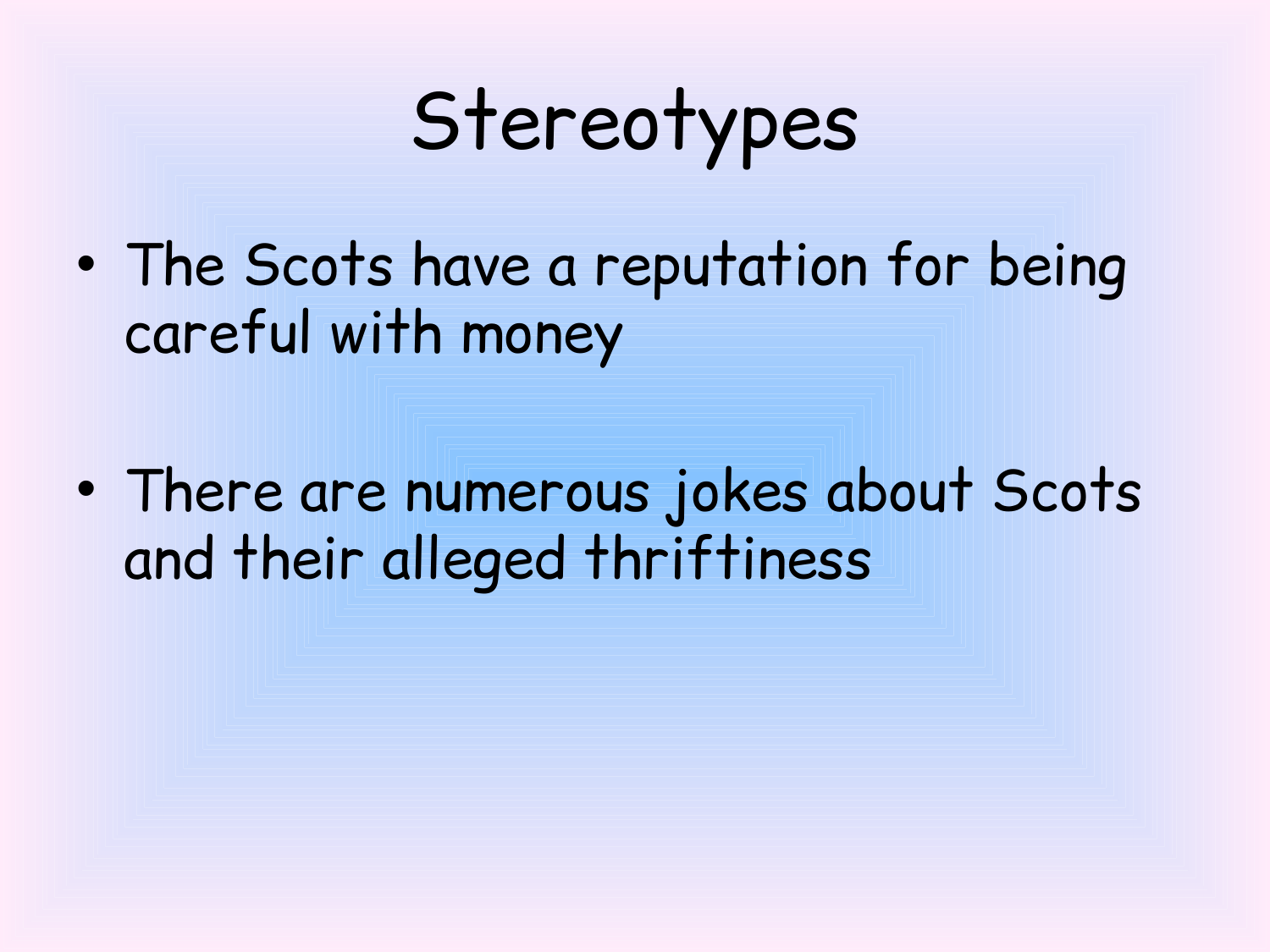

# Stereotypes
The Scots have a reputation for being careful with money

There are numerous jokes about Scots and their alleged thriftiness